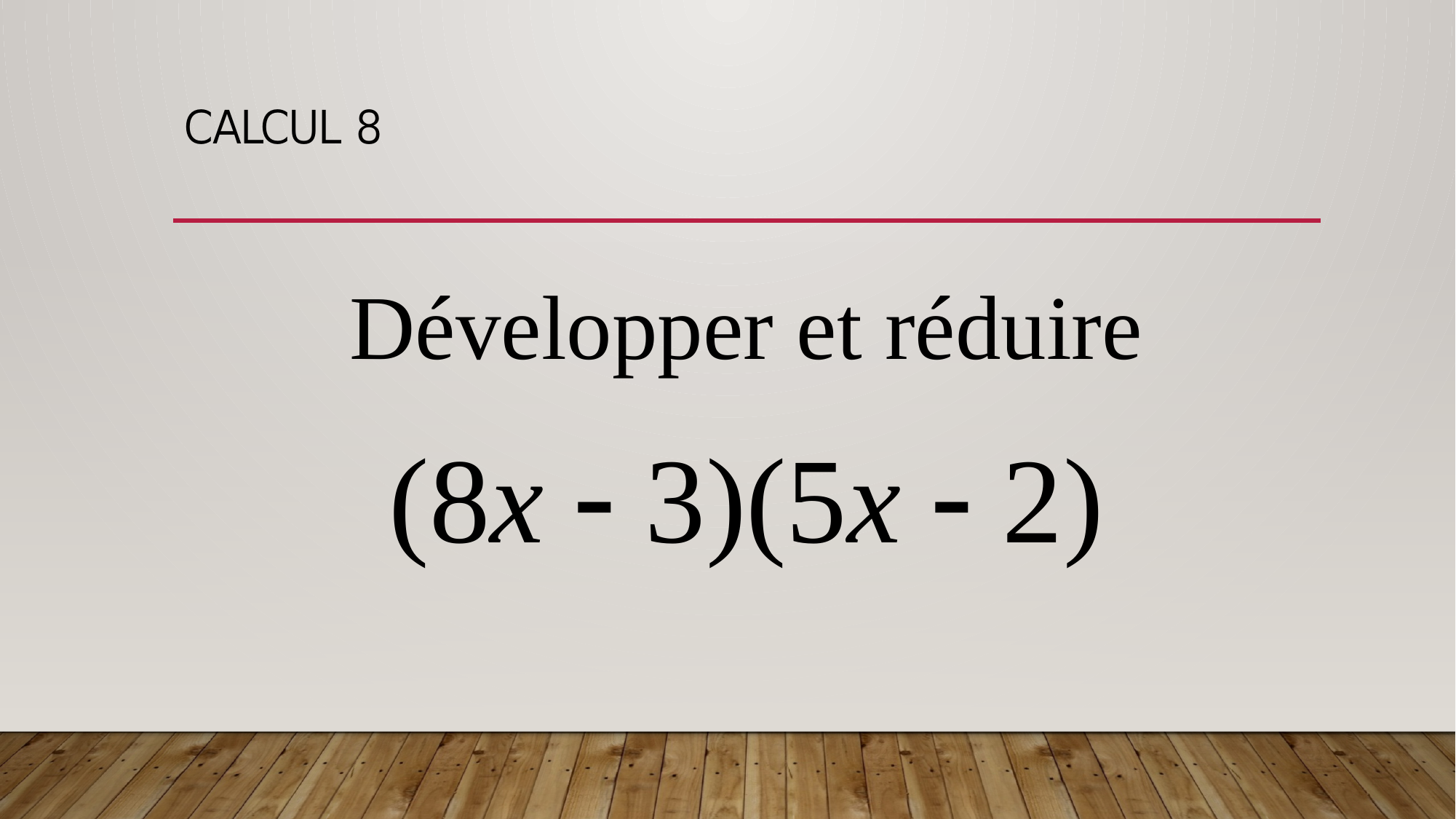

# CALCUL 8
Développer et réduire
(8x − 3)(5x − 2)